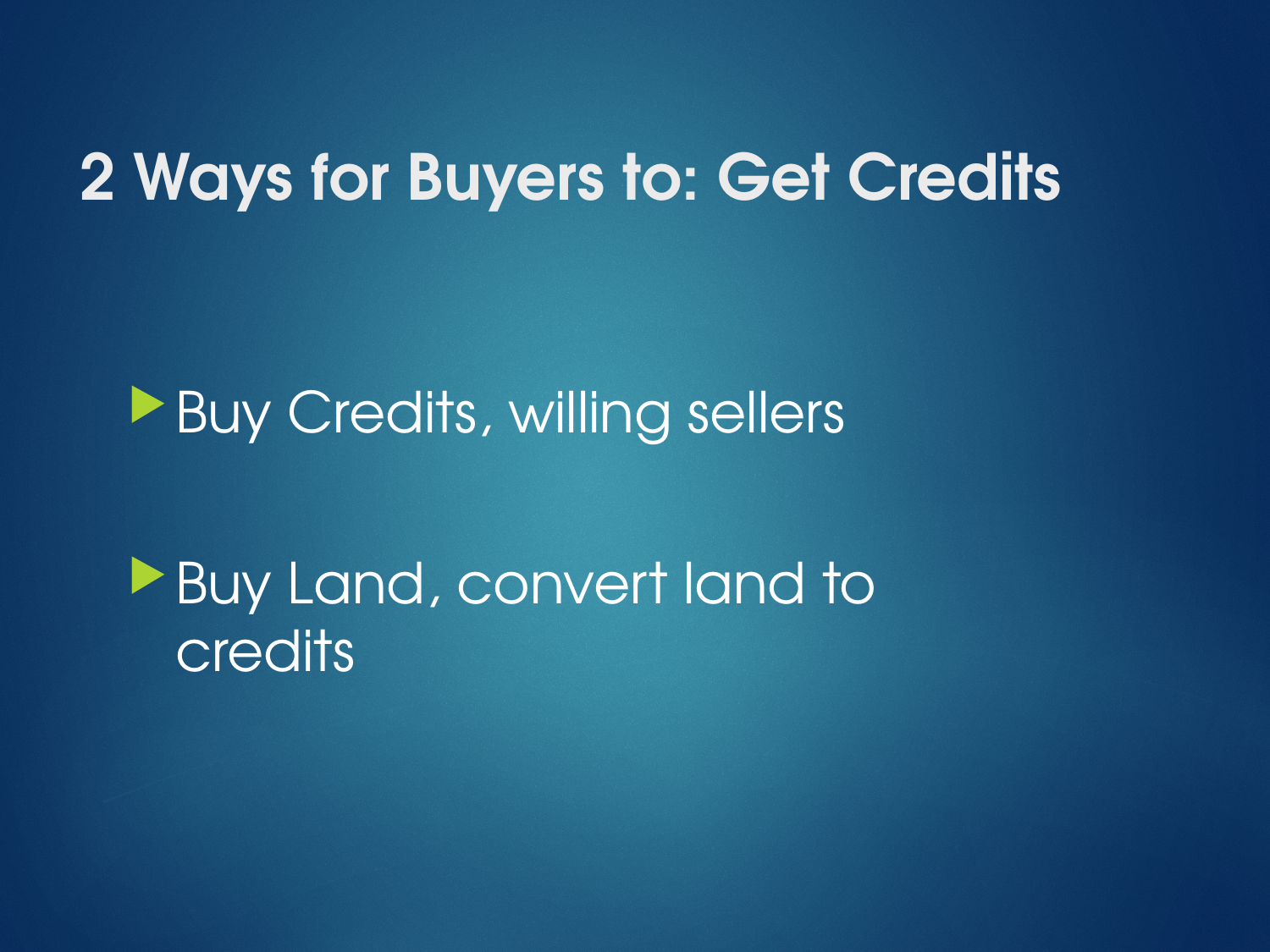

# 2 Ways for Buyers to: Get Credits

Buy Credits, willing sellers

Buy Land, convert land to credits